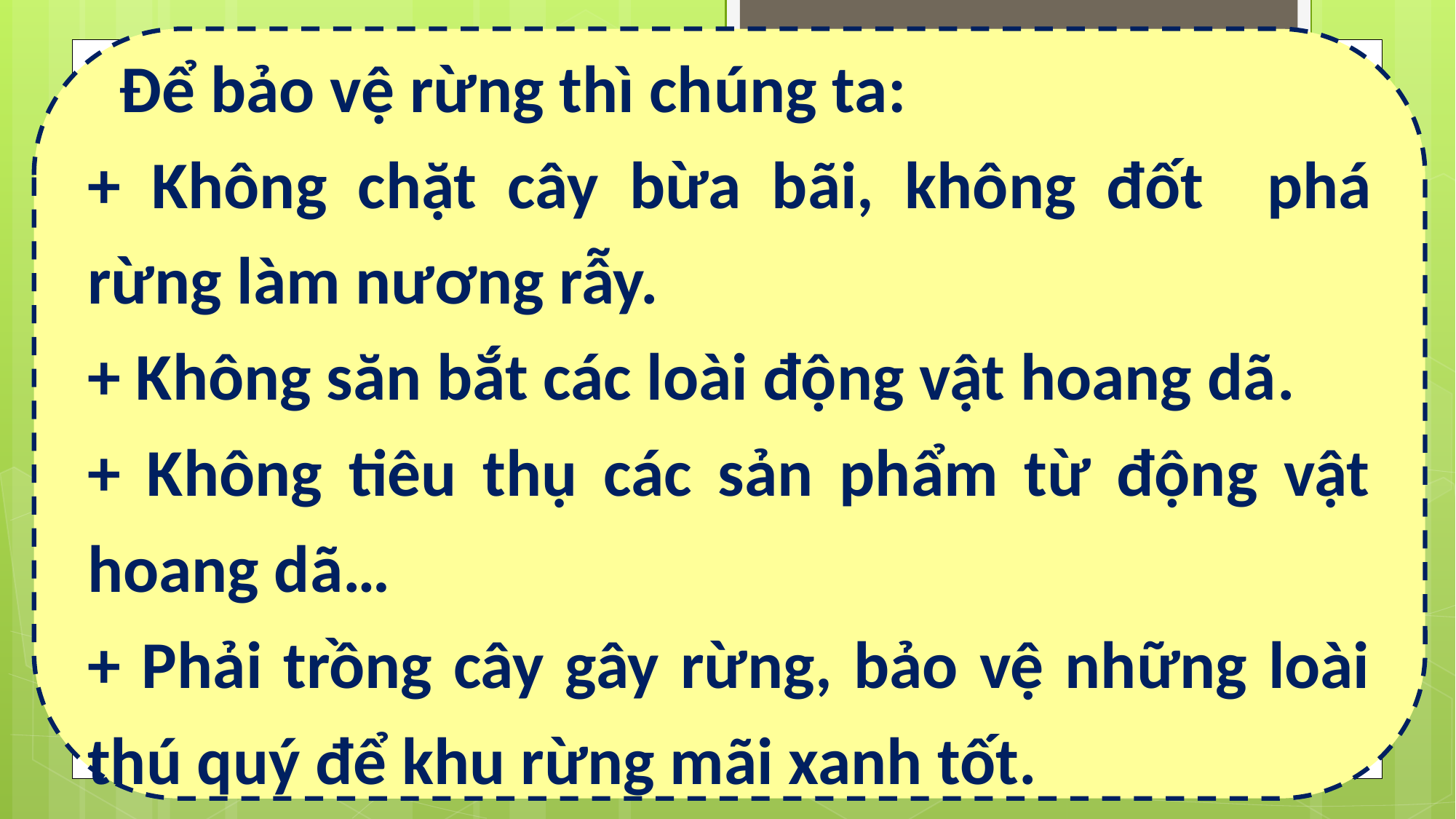

Để bảo vệ rừng thì chúng ta:
+ Không chặt cây bừa bãi, không đốt  phá rừng làm nương rẫy.
+ Không săn bắt các loài động vật hoang dã.
+ Không tiêu thụ các sản phẩm từ động vật hoang dã…
+ Phải trồng cây gây rừng, bảo vệ những loài thú quý để khu rừng mãi xanh tốt.